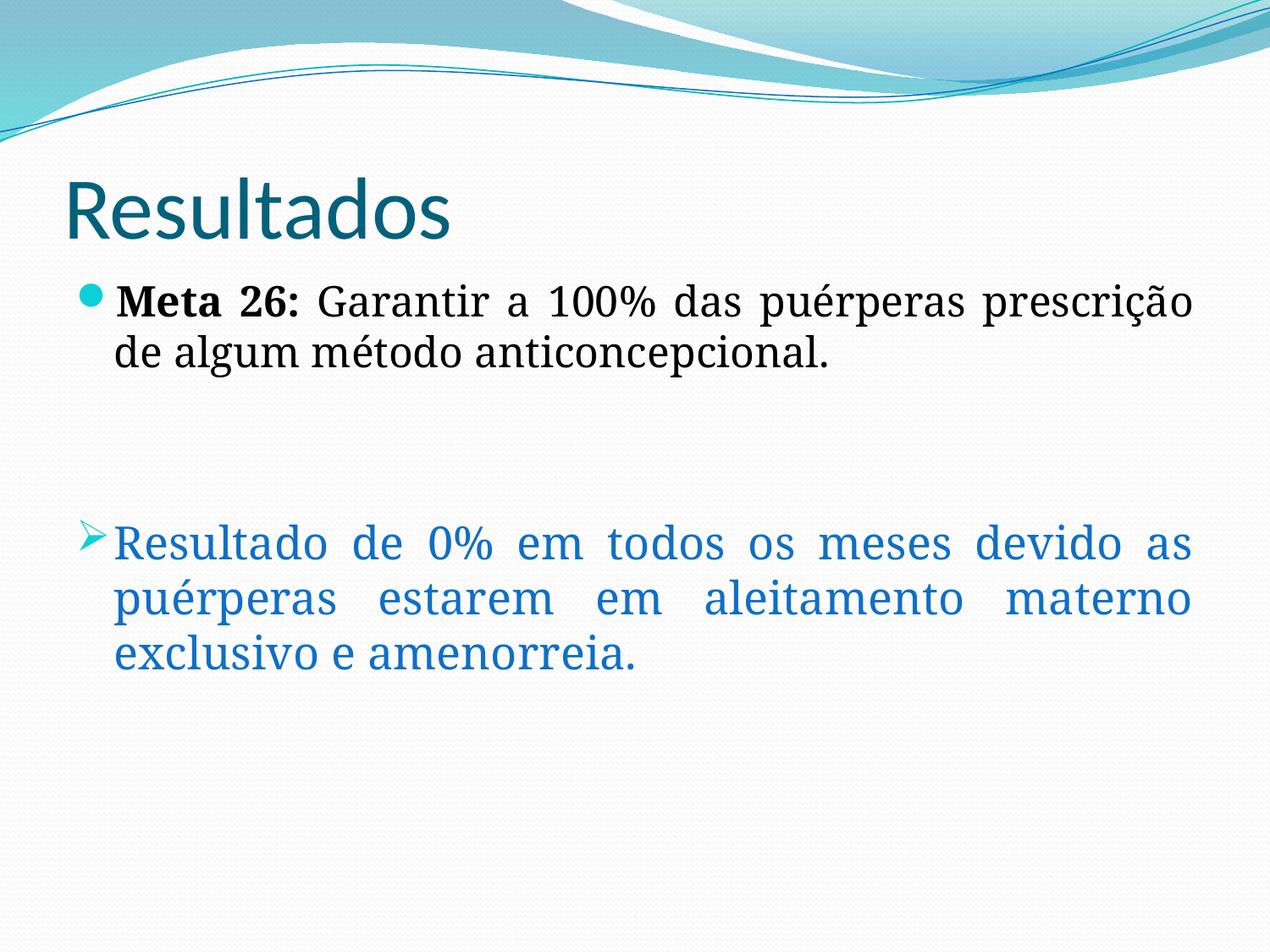

# Resultados
Meta 26: Garantir a 100% das puérperas prescrição de algum método anticoncepcional.

Resultado de 0% em todos os meses devido as puérperas estarem em aleitamento materno exclusivo e amenorreia.